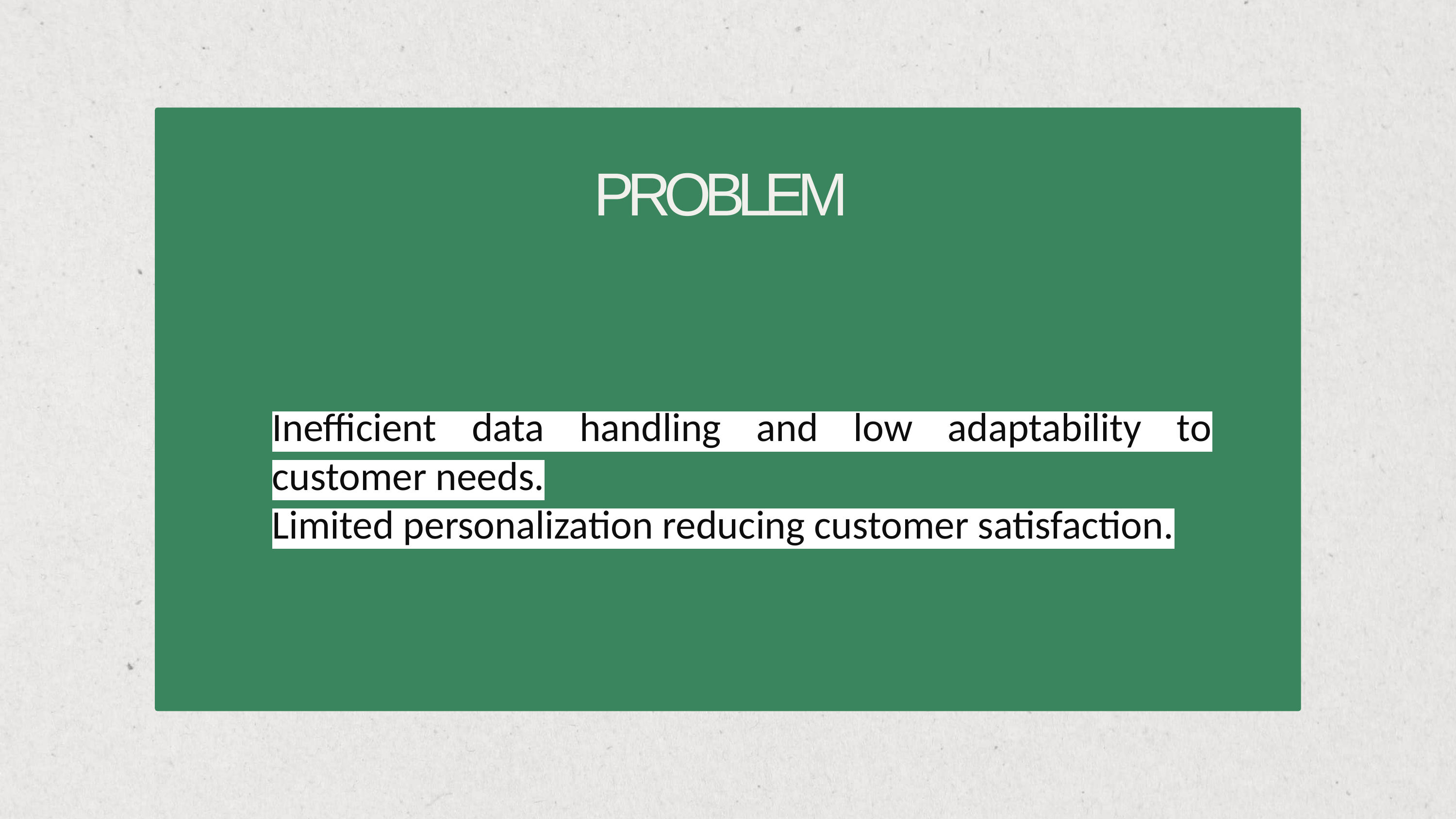

PROBLEM

Inefficient data handling and low adaptability to customer needs.
Limited personalization reducing customer satisfaction.